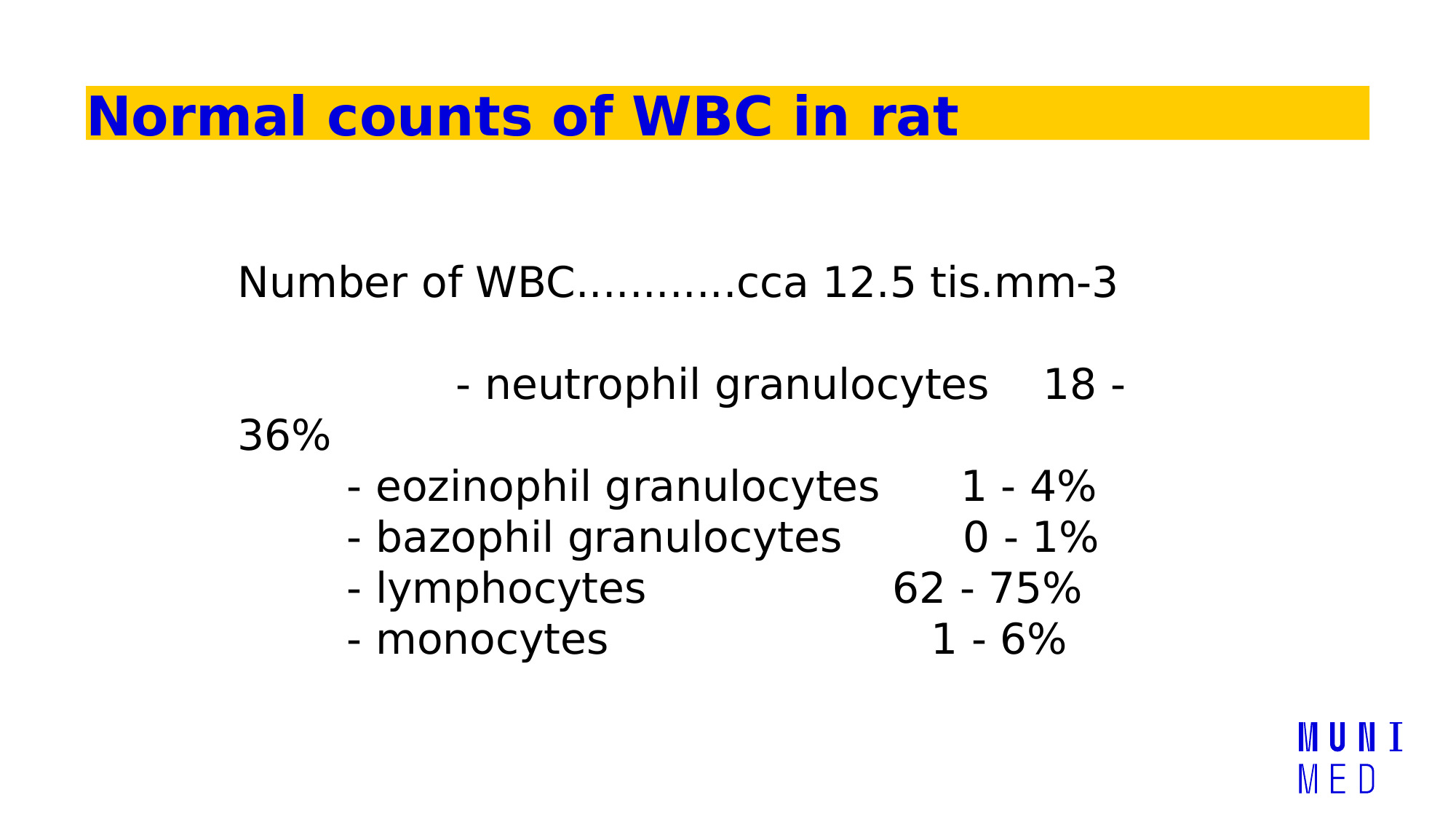

# Normal counts of WBC in rat
Number of WBC............cca 12.5 tis.mm-3
		- neutrophil granulocytes    18 - 36%
    	- eozinophil granulocytes      1 - 4%
    	- bazophil granulocytes         0 - 1%
    	- lymphocytes                	62 - 75%
    	- monocytes                        1 - 6%